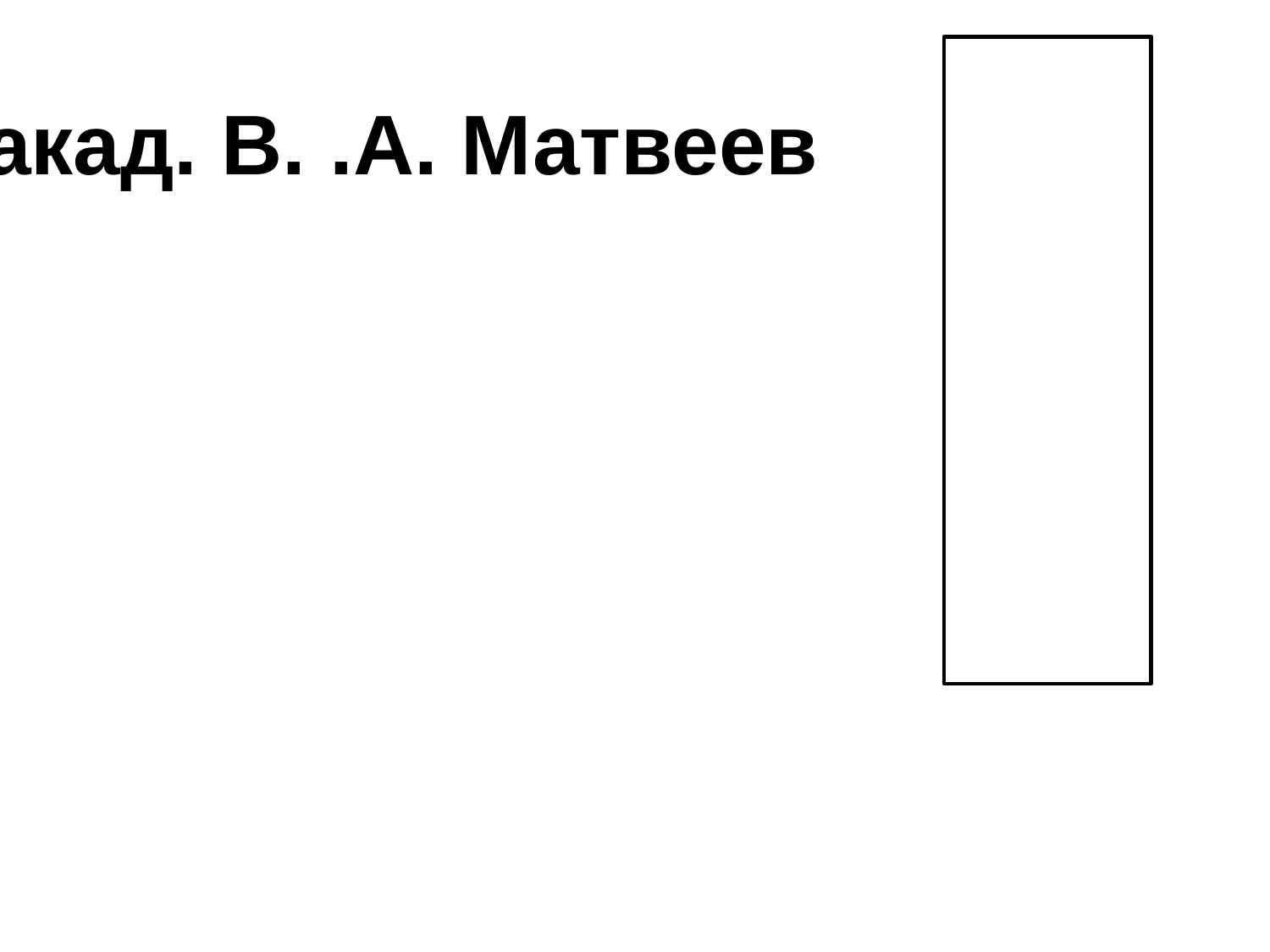

LX
акад. В. .А. Матвеев
ЦВЕТ  КВАРКОВ